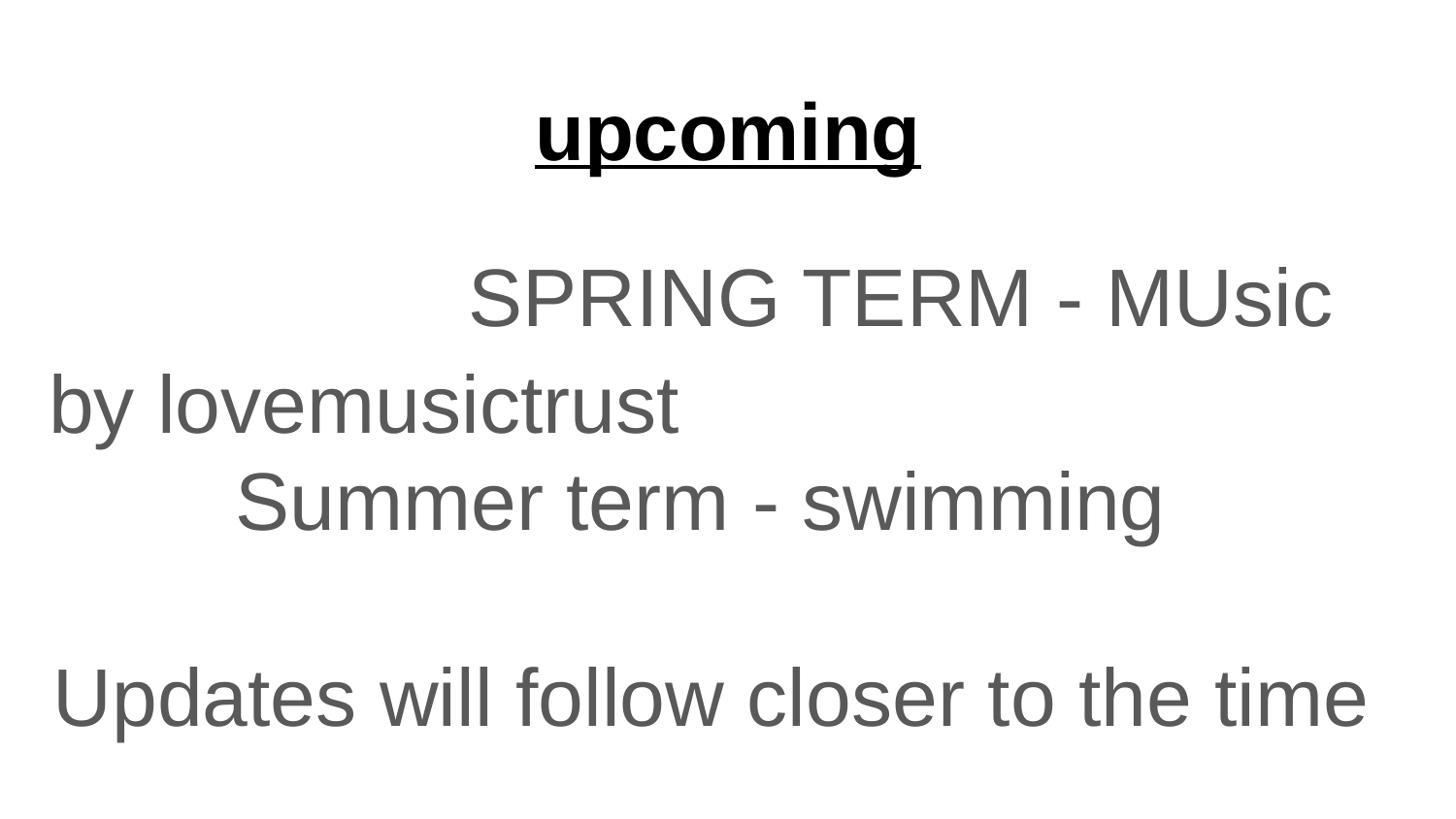

# upcoming
            SPRING TERM - MUsic by lovemusictrust
Summer term - swimming

Updates will follow closer to the time